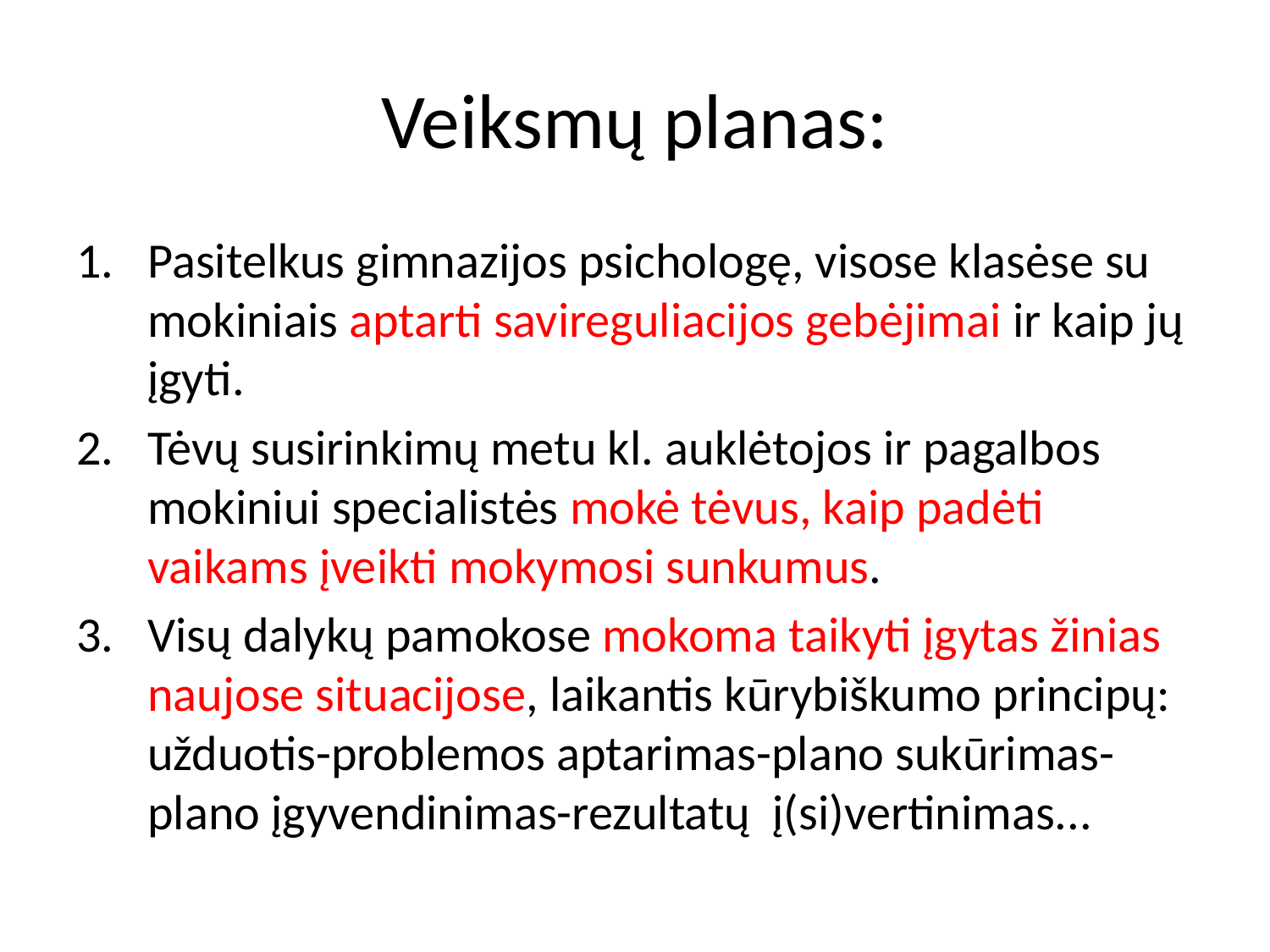

# Veiksmų planas:
Pasitelkus gimnazijos psichologę, visose klasėse su mokiniais aptarti savireguliacijos gebėjimai ir kaip jų įgyti.
Tėvų susirinkimų metu kl. auklėtojos ir pagalbos mokiniui specialistės mokė tėvus, kaip padėti vaikams įveikti mokymosi sunkumus.
Visų dalykų pamokose mokoma taikyti įgytas žinias naujose situacijose, laikantis kūrybiškumo principų: užduotis-problemos aptarimas-plano sukūrimas-plano įgyvendinimas-rezultatų  į(si)vertinimas...